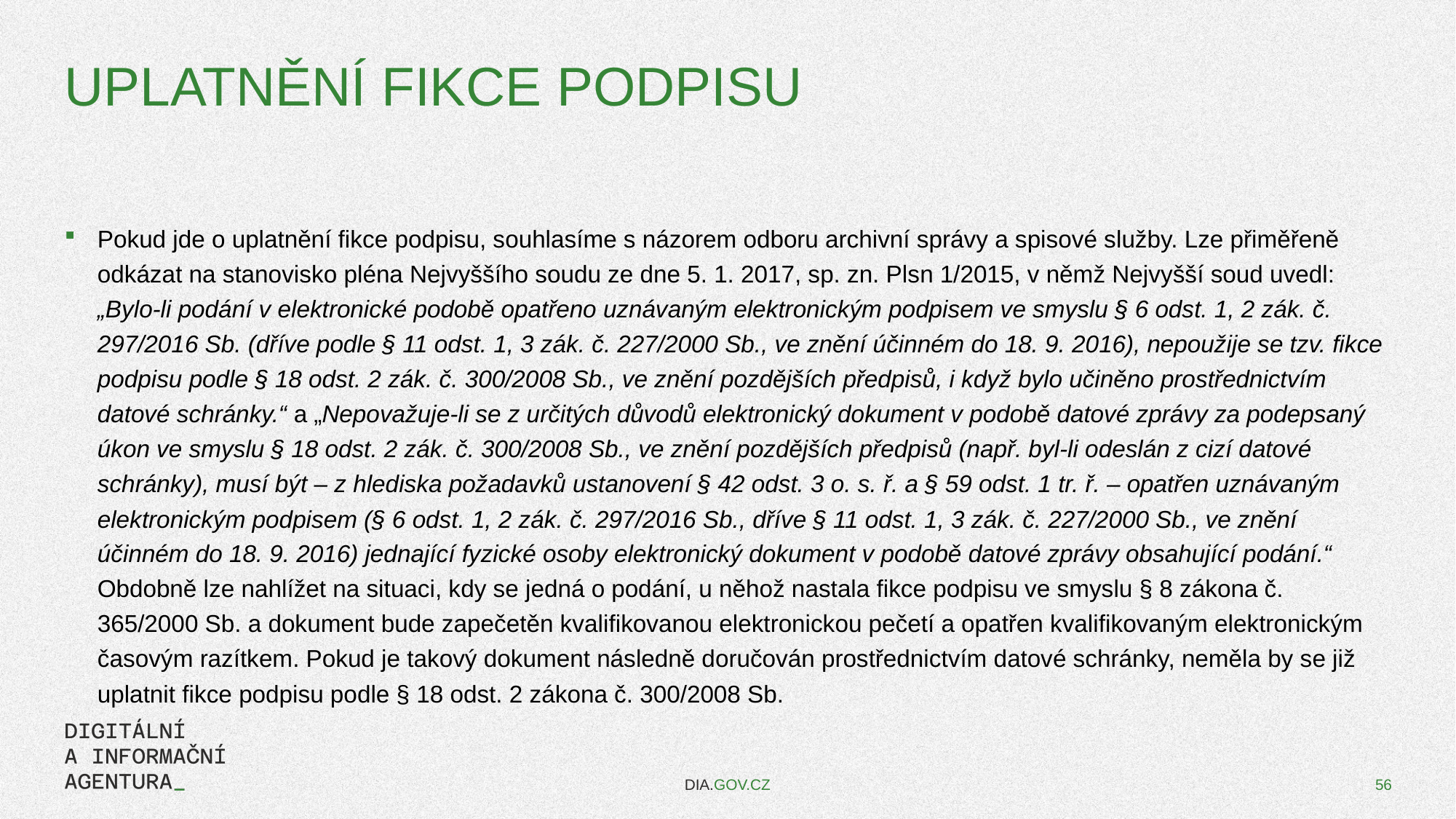

# Uplatnění fikce podpisu
Pokud jde o uplatnění fikce podpisu, souhlasíme s názorem odboru archivní správy a spisové služby. Lze přiměřeně odkázat na stanovisko pléna Nejvyššího soudu ze dne 5. 1. 2017, sp. zn. Plsn 1/2015, v němž Nejvyšší soud uvedl: „Bylo-li podání v elektronické podobě opatřeno uznávaným elektronickým podpisem ve smyslu § 6 odst. 1, 2 zák. č. 297/2016 Sb. (dříve podle § 11 odst. 1, 3 zák. č. 227/2000 Sb., ve znění účinném do 18. 9. 2016), nepoužije se tzv. fikce podpisu podle § 18 odst. 2 zák. č. 300/2008 Sb., ve znění pozdějších předpisů, i když bylo učiněno prostřednictvím datové schránky.“ a „Nepovažuje-li se z určitých důvodů elektronický dokument v podobě datové zprávy za podepsaný úkon ve smyslu § 18 odst. 2 zák. č. 300/2008 Sb., ve znění pozdějších předpisů (např. byl-li odeslán z cizí datové schránky), musí být – z hlediska požadavků ustanovení § 42 odst. 3 o. s. ř. a § 59 odst. 1 tr. ř. – opatřen uznávaným elektronickým podpisem (§ 6 odst. 1, 2 zák. č. 297/2016 Sb., dříve § 11 odst. 1, 3 zák. č. 227/2000 Sb., ve znění účinném do 18. 9. 2016) jednající fyzické osoby elektronický dokument v podobě datové zprávy obsahující podání.“ Obdobně lze nahlížet na situaci, kdy se jedná o podání, u něhož nastala fikce podpisu ve smyslu § 8 zákona č. 365/2000 Sb. a dokument bude zapečetěn kvalifikovanou elektronickou pečetí a opatřen kvalifikovaným elektronickým časovým razítkem. Pokud je takový dokument následně doručován prostřednictvím datové schránky, neměla by se již uplatnit fikce podpisu podle § 18 odst. 2 zákona č. 300/2008 Sb.

DIA.GOV.CZ
56